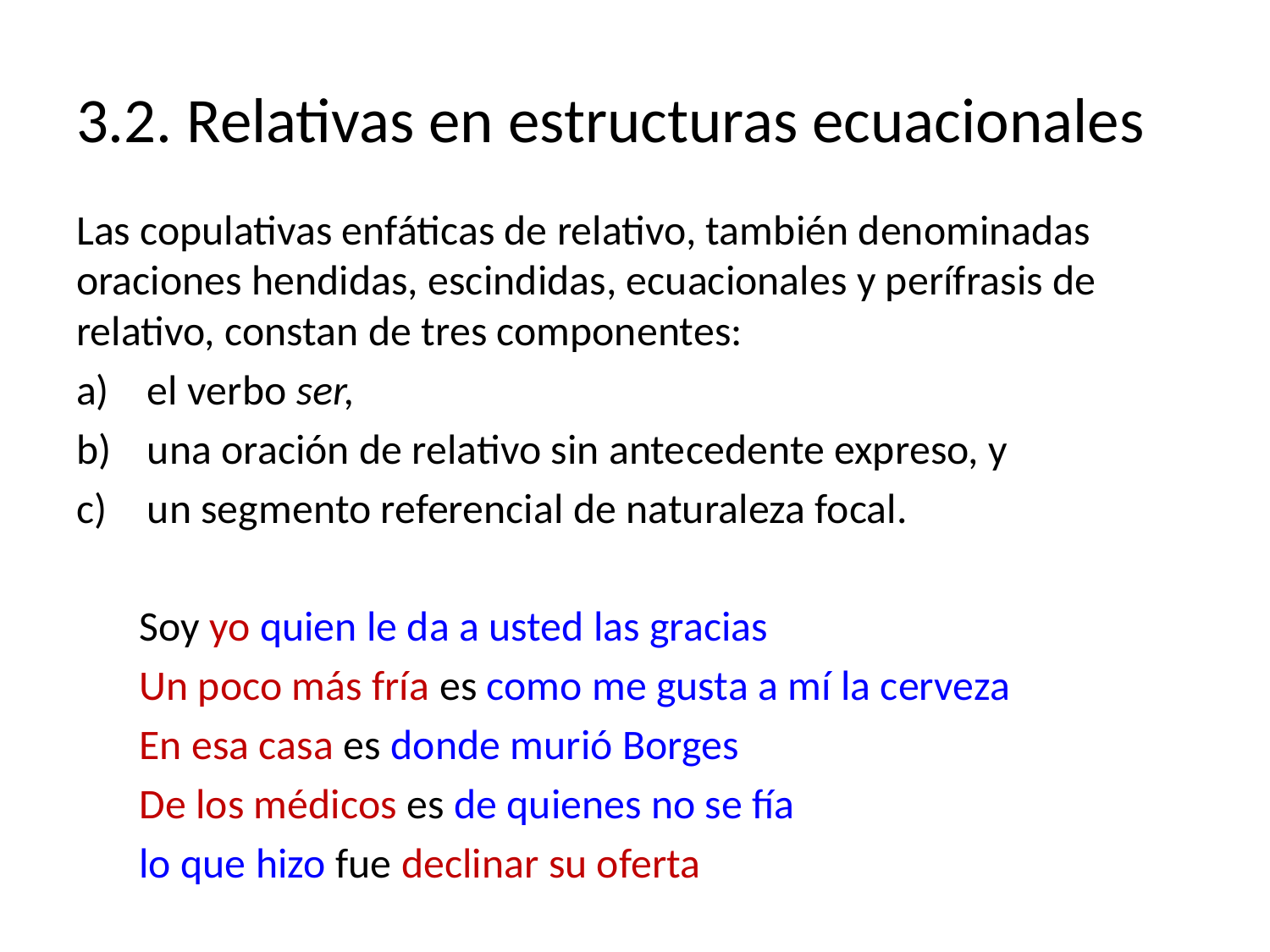

# 3.2. Relativas en estructuras ecuacionales
Las copulativas enfáticas de relativo, también denominadas oraciones hendidas, escindidas, ecuacionales y perífrasis de relativo, constan de tres componentes:
el verbo ser,
una oración de relativo sin antecedente expreso, y
un segmento referencial de naturaleza focal.

Soy yo quien le da a usted las gracias
Un poco más fría es como me gusta a mí la cerveza
En esa casa es donde murió Borges
De los médicos es de quienes no se fía
lo que hizo fue declinar su oferta